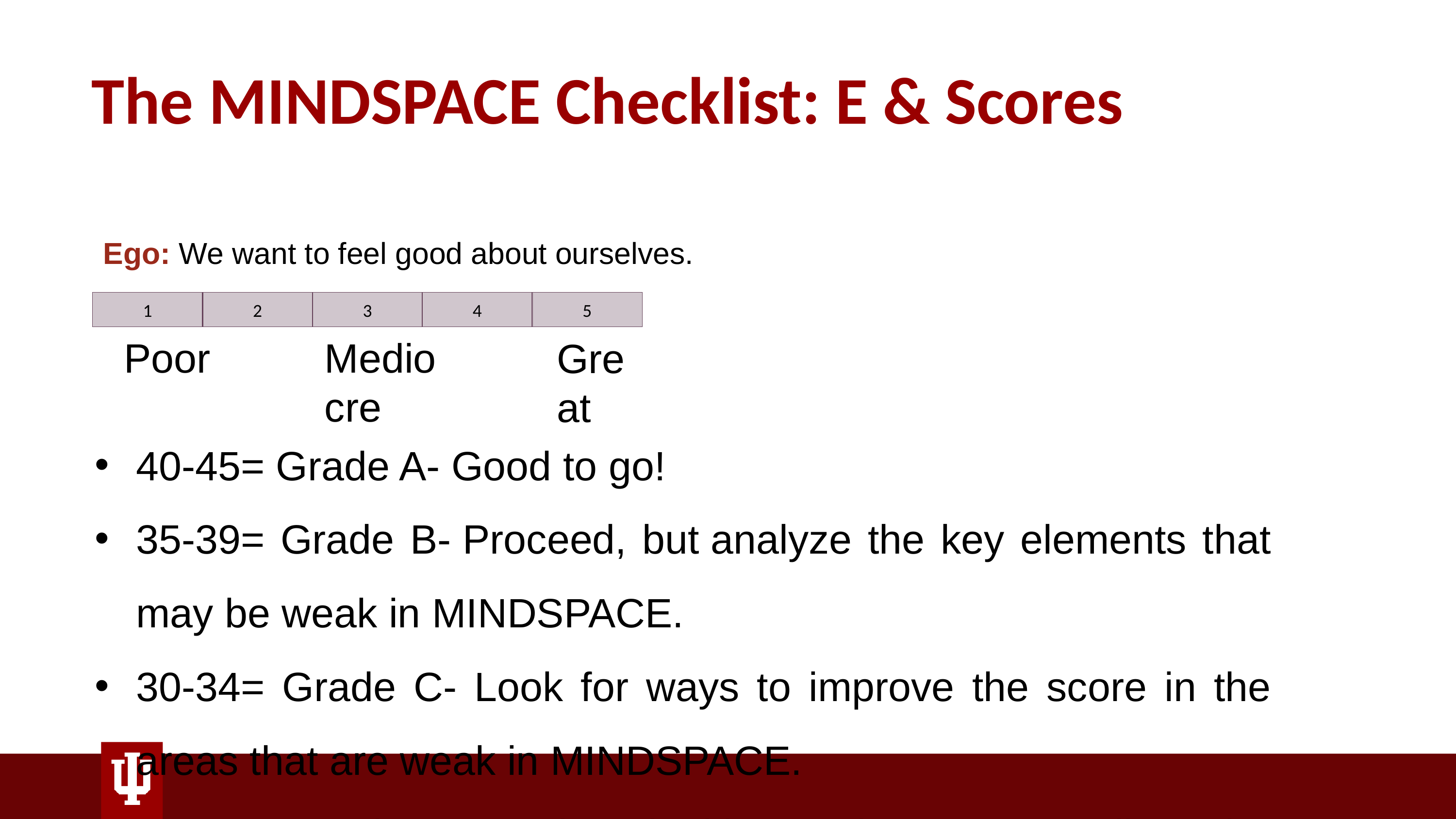

# The MINDSPACE Checklist: E & Scores
Ego: We want to feel good about ourselves.
3
5
1
2
4
Poor
Mediocre
Great
40-45= Grade A- Good to go!​
35-39= Grade B- Proceed, but analyze the key elements that may be weak in MINDSPACE.​
30-34= Grade C- Look for ways to improve the score in the areas that are weak in MINDSPACE.​
25-29= Grade D- Make significant changes to adjust the MINDSPACE and re-score.​
24 or less= Grade F- Make a new plan for the appropriate behavior change.​